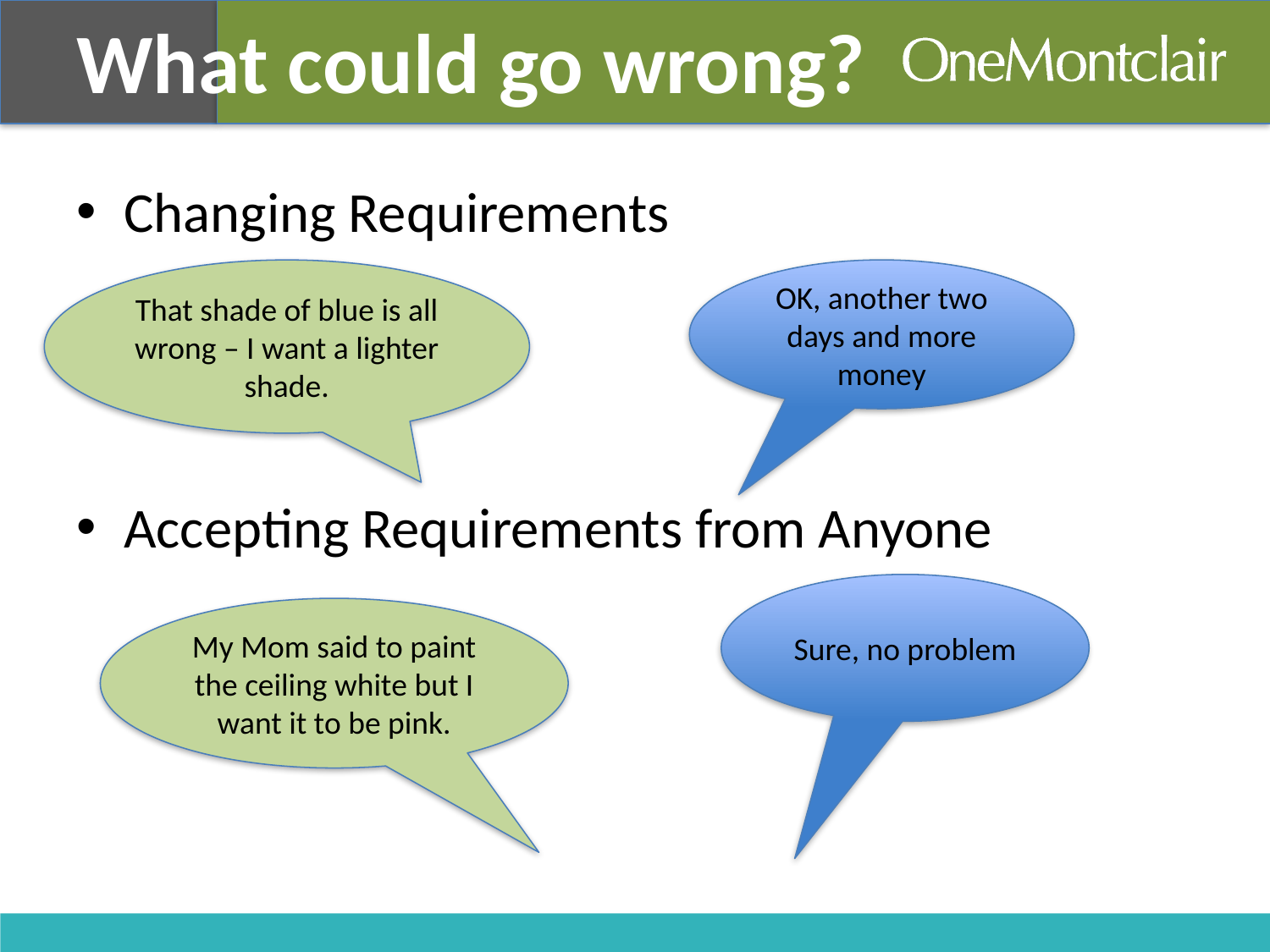

What could go wrong?
Changing Requirements

Accepting Requirements from Anyone
OK, another two days and more money
That shade of blue is all wrong – I want a lighter shade.
Sure, no problem
My Mom said to paint the ceiling white but I want it to be pink.